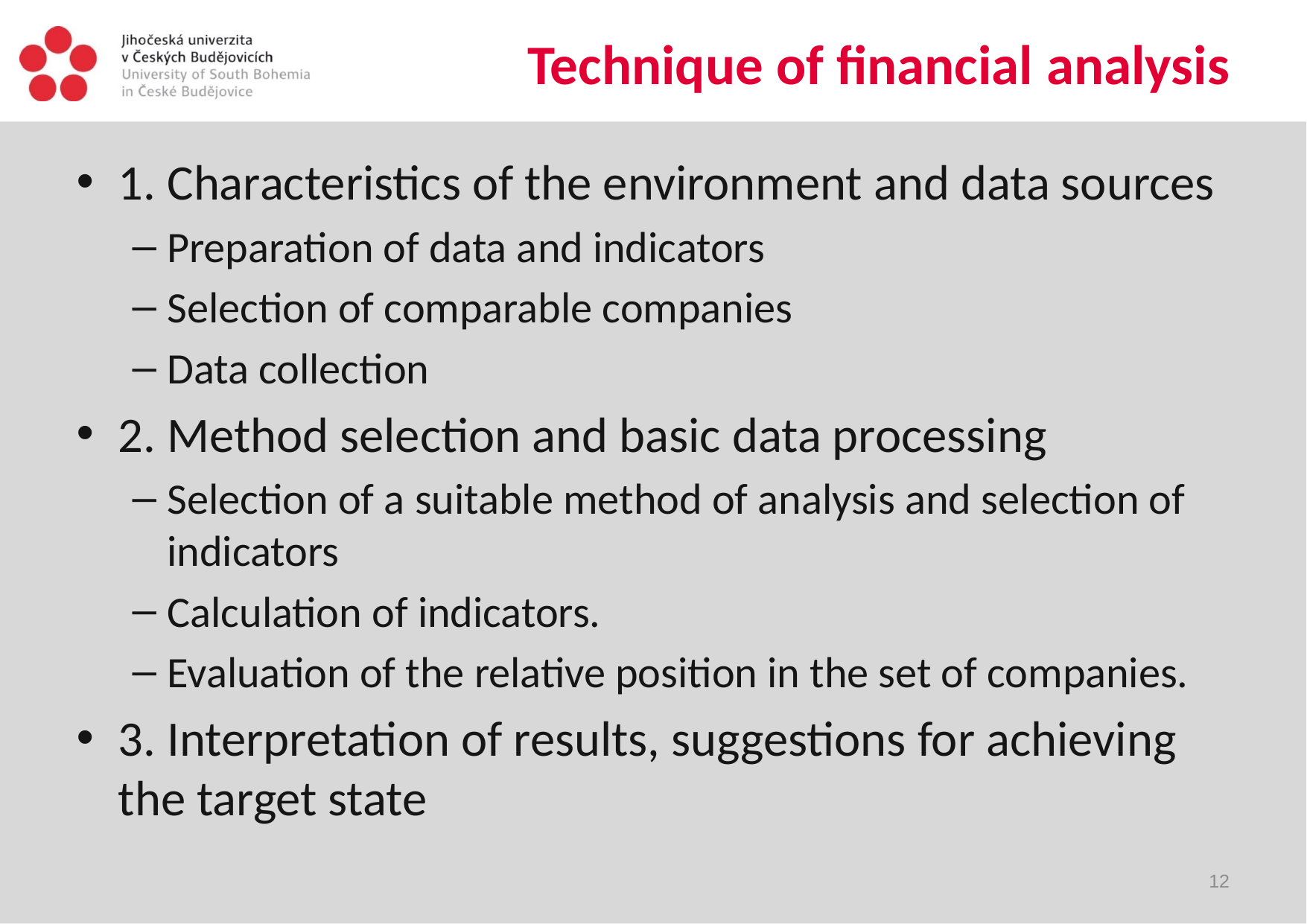

# Technique of financial analysis
1. Characteristics of the environment and data sources
Preparation of data and indicators
Selection of comparable companies
Data collection
2. Method selection and basic data processing
Selection of a suitable method of analysis and selection of indicators
Calculation of indicators.
Evaluation of the relative position in the set of companies.
3. Interpretation of results, suggestions for achieving the target state
12